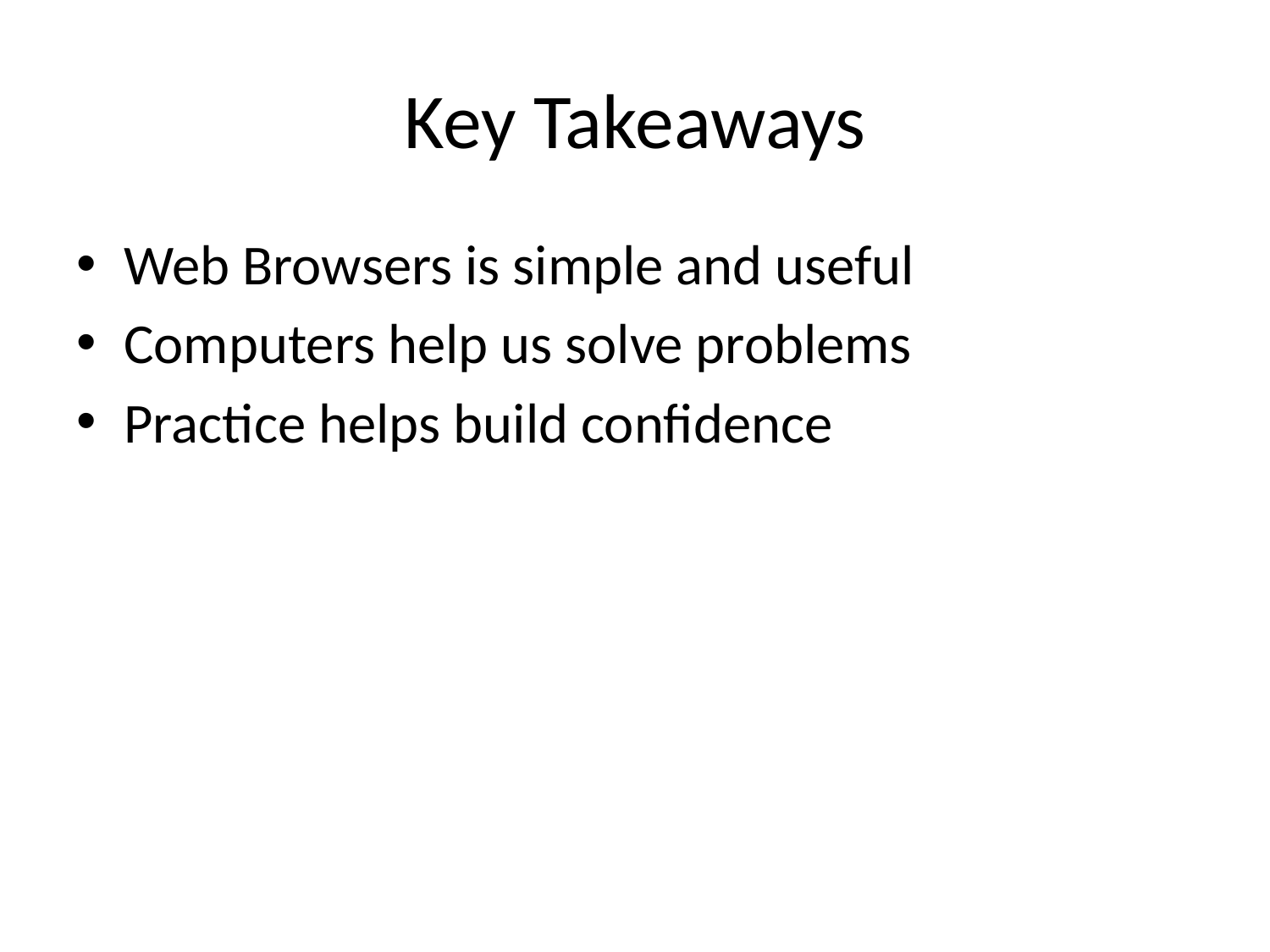

# Key Takeaways
Web Browsers is simple and useful
Computers help us solve problems
Practice helps build confidence